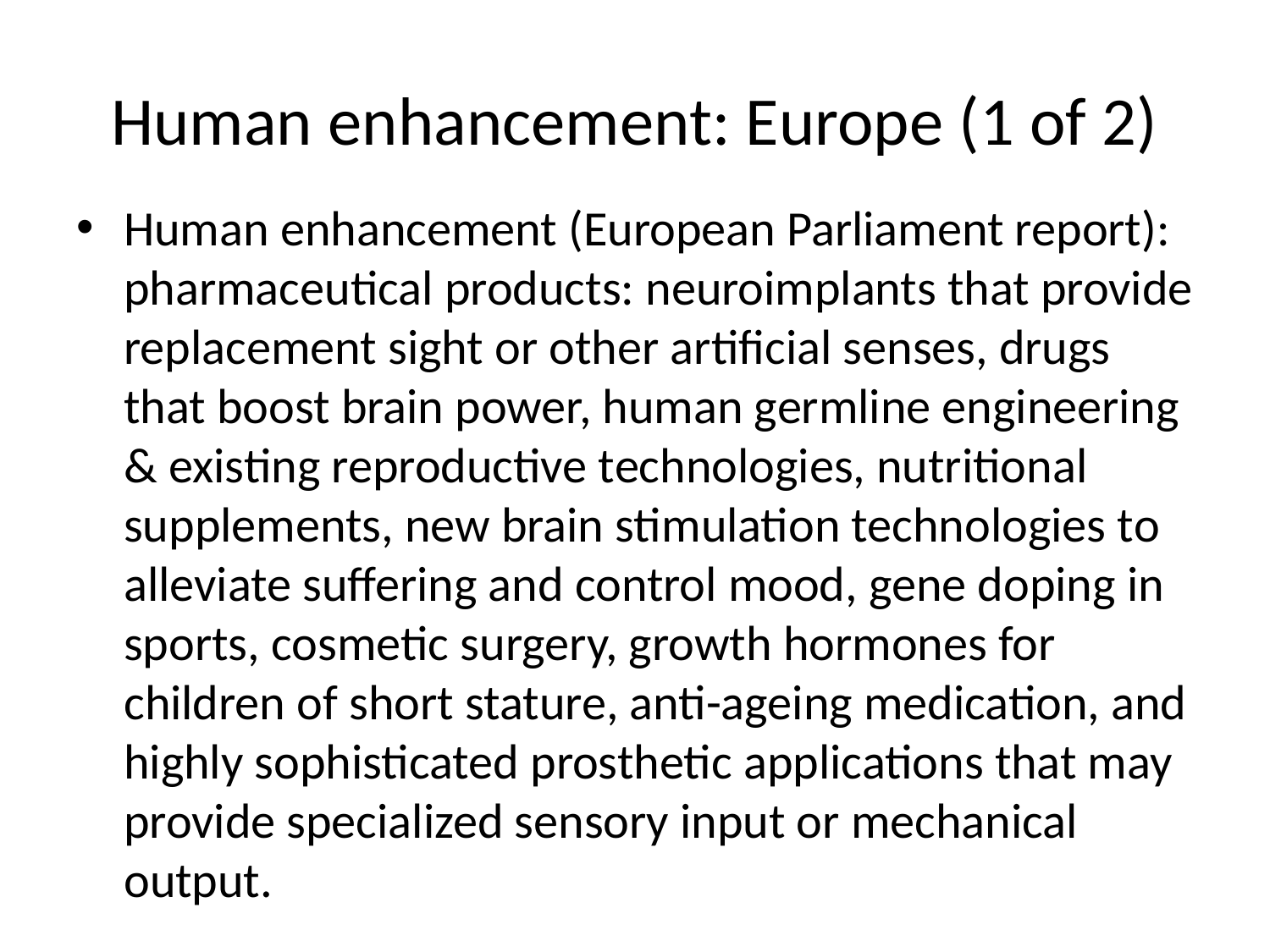

# Human enhancement: Europe (1 of 2)
Human enhancement (European Parliament report): pharmaceutical products: neuroimplants that provide replacement sight or other artificial senses, drugs that boost brain power, human germline engineering & existing reproductive technologies, nutritional supplements, new brain stimulation technologies to alleviate suffering and control mood, gene doping in sports, cosmetic surgery, growth hormones for children of short stature, anti-ageing medication, and highly sophisticated prosthetic applications that may provide specialized sensory input or mechanical output.